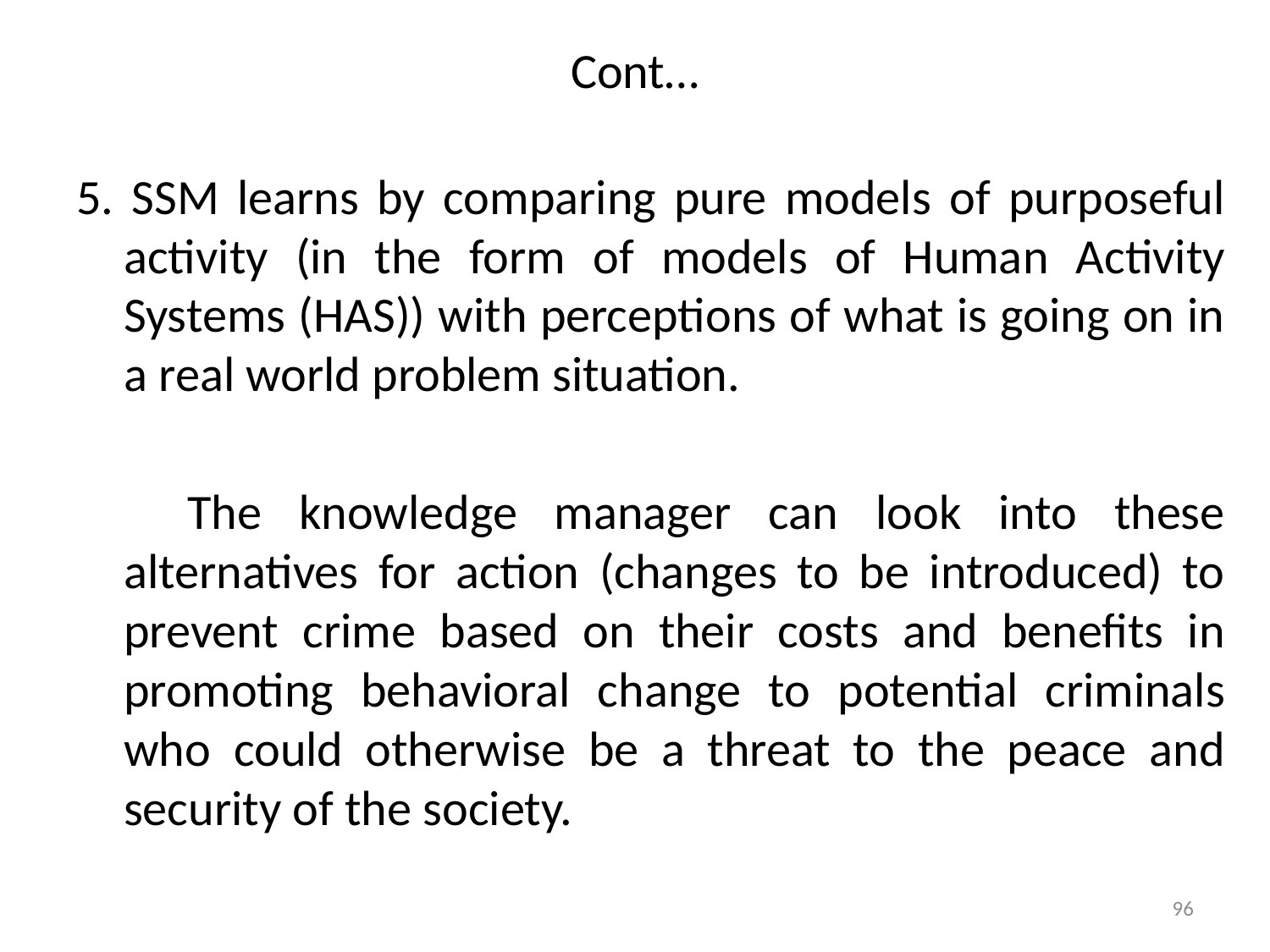

# Cont…
5. SSM learns by comparing pure models of purposeful activity (in the form of models of Human Activity Systems (HAS)) with perceptions of what is going on in a real world problem situation.

   The knowledge manager can look into these alternatives for action (changes to be introduced) to prevent crime based on their costs and benefits in promoting behavioral change to potential criminals who could otherwise be a threat to the peace and security of the society.

96